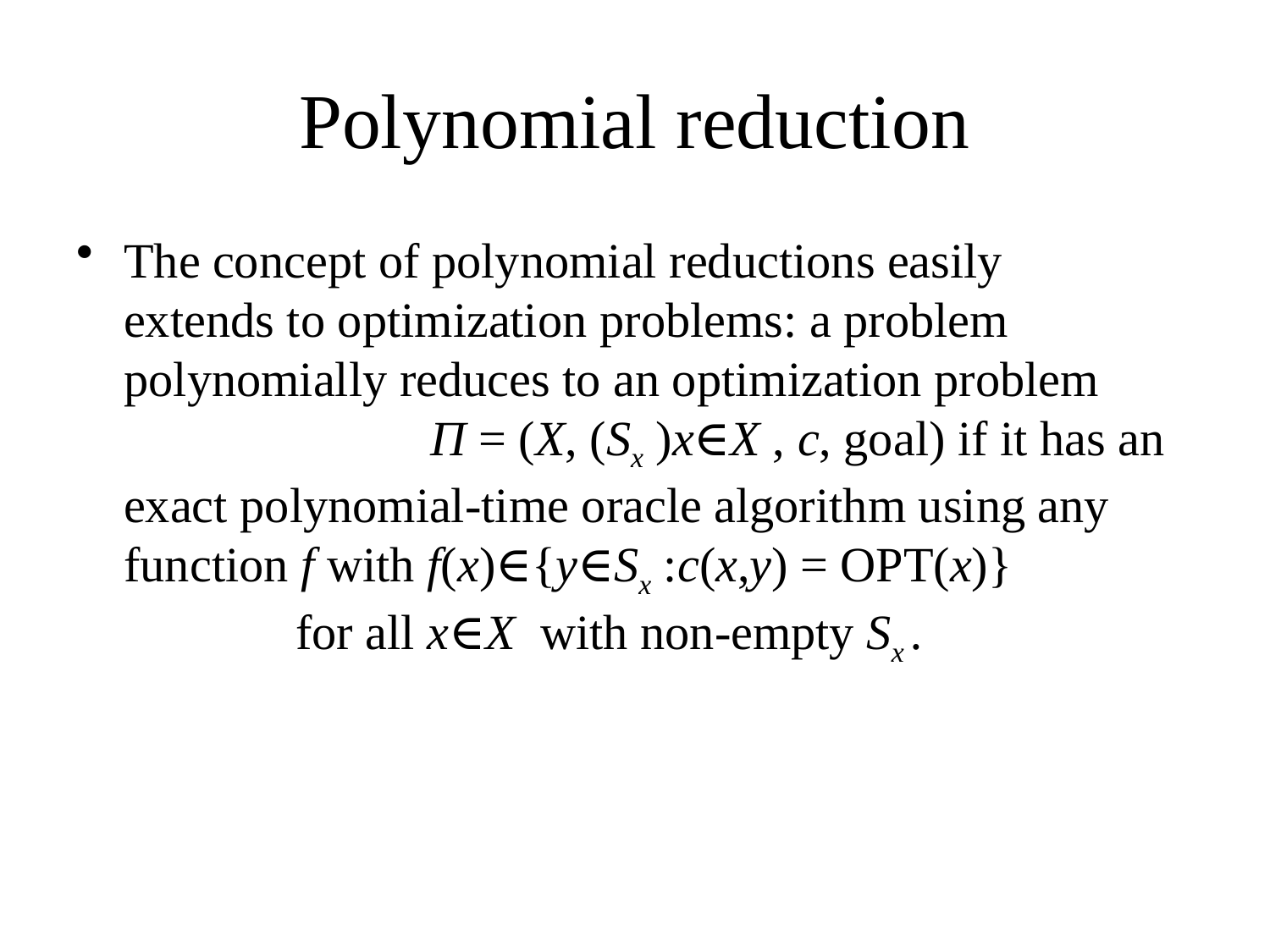

# Polynomial reduction
The concept of polynomial reductions easily   extends to optimization problems: a problem polynomially reduces to an optimization problem                                Π = (X, (Sx )x∈X , c, goal) if it has an exact polynomial-time oracle algorithm using any   function f with f(x)∈{y∈Sx :c(x,y) = OPT(x)}                            for all x∈X  with non-empty Sx .